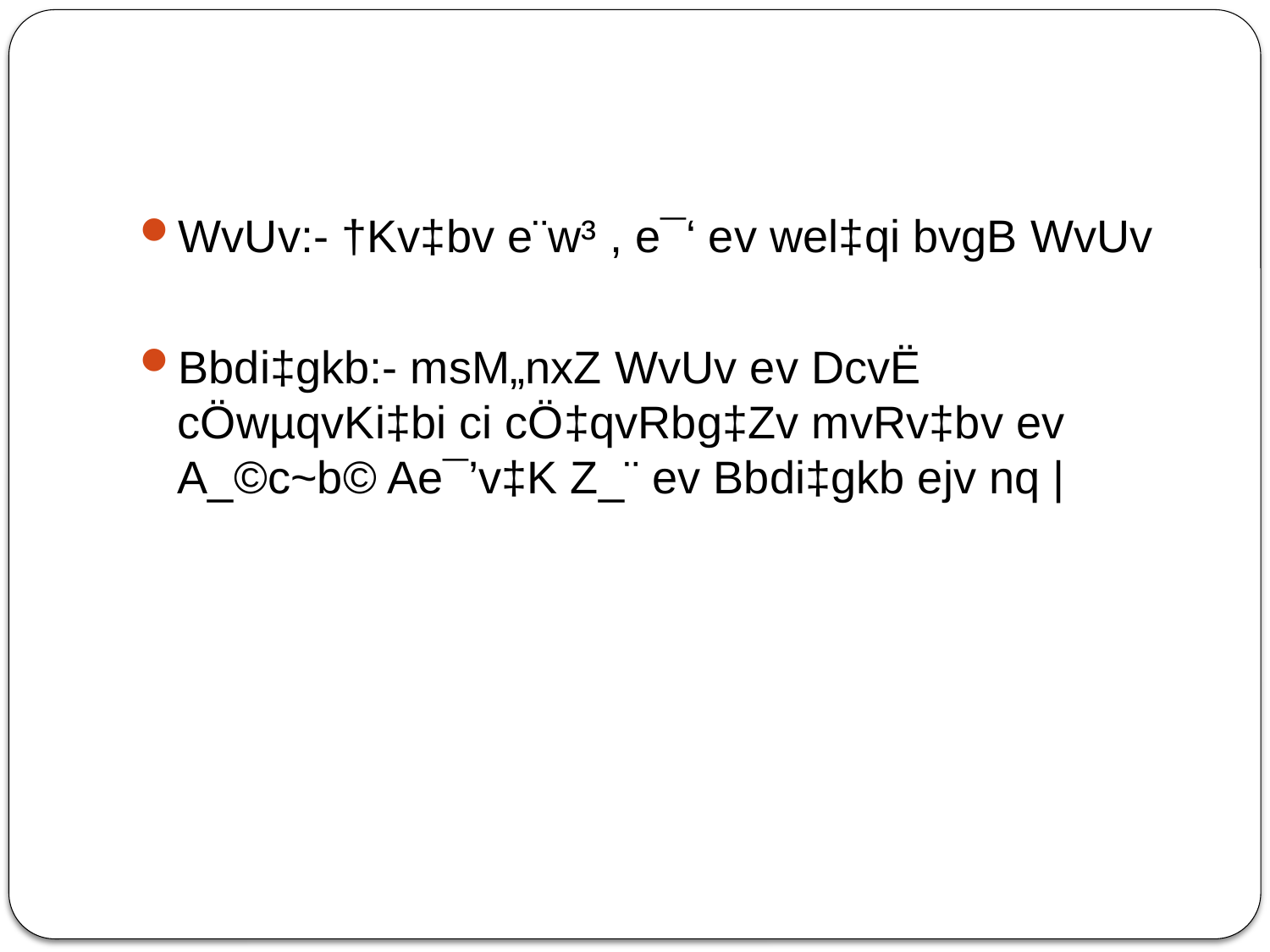

WvUv:- †Kv‡bv e¨w³ , e¯‘ ev wel‡qi bvgB WvUv

Bbdi‡gkb:- msM„nxZ WvUv ev DcvË cÖwµqvKi‡bi ci cÖ‡qvRbg‡Zv mvRv‡bv ev A_©c~b© Ae¯’v‡K Z_¨ ev Bbdi‡gkb ejv nq |